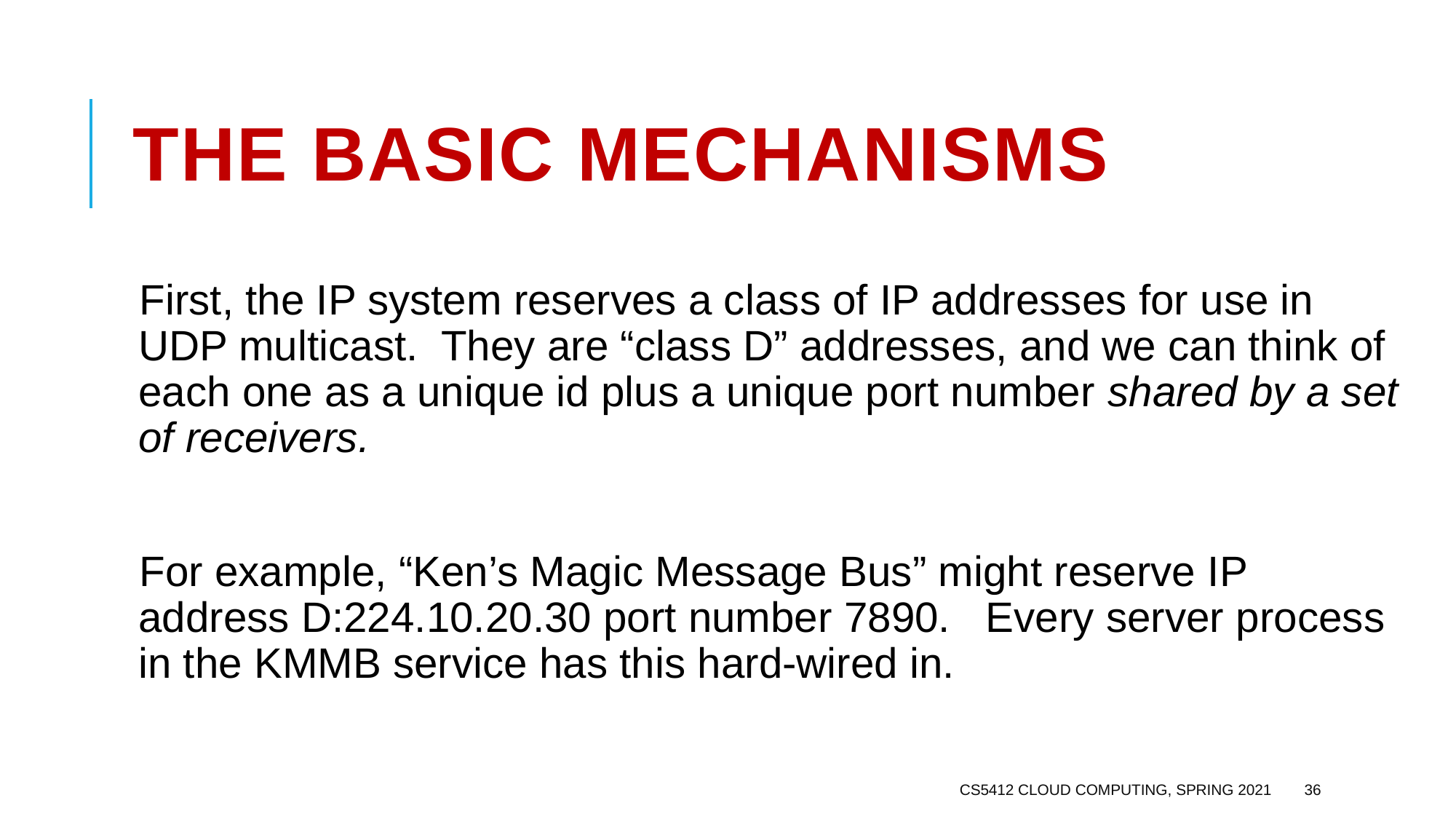

# The basic mechanisms
First, the IP system reserves a class of IP addresses for use in UDP multicast.  They are “class D” addresses, and we can think of each one as a unique id plus a unique port number shared by a set of receivers.

For example, “Ken’s Magic Message Bus” might reserve IP address D:224.10.20.30 port number 7890.   Every server process in the KMMB service has this hard-wired in.
CS5412 Cloud Computing, Spring 2021
36